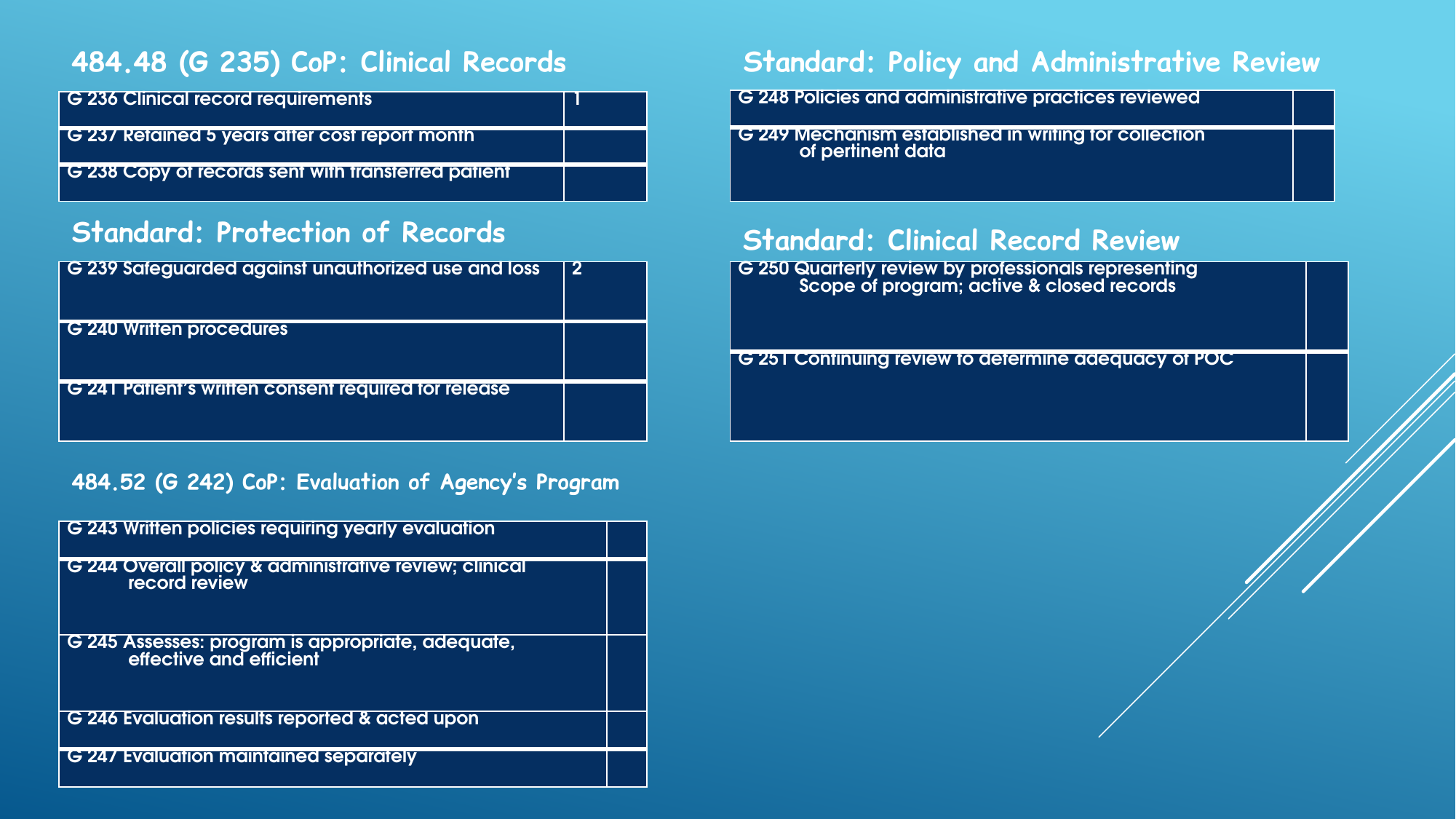

484.48 (G 235) CoP: Clinical Records
Standard: Policy and Administrative Review
| G 248 Policies and administrative practices reviewed |  |
| --- | --- |
| G 249 Mechanism established in writing for collection of pertinent data |  |
| G 236 Clinical record requirements | 1 |
| --- | --- |
| G 237 Retained 5 years after cost report month |  |
| G 238 Copy of records sent with transferred patient |  |
Standard: Protection of Records
Standard: Clinical Record Review
| G 239 Safeguarded against unauthorized use and loss | 2 |
| --- | --- |
| G 240 Written procedures |  |
| G 241 Patient’s written consent required for release |  |
| G 250 Quarterly review by professionals representing Scope of program; active & closed records |  |
| --- | --- |
| G 251 Continuing review to determine adequacy of POC |  |
484.52 (G 242) CoP: Evaluation of Agency’s Program
| G 243 Written policies requiring yearly evaluation |  |
| --- | --- |
| G 244 Overall policy & administrative review; clinical record review |  |
| G 245 Assesses: program is appropriate, adequate, effective and efficient |  |
| G 246 Evaluation results reported & acted upon |  |
| G 247 Evaluation maintained separately |  |